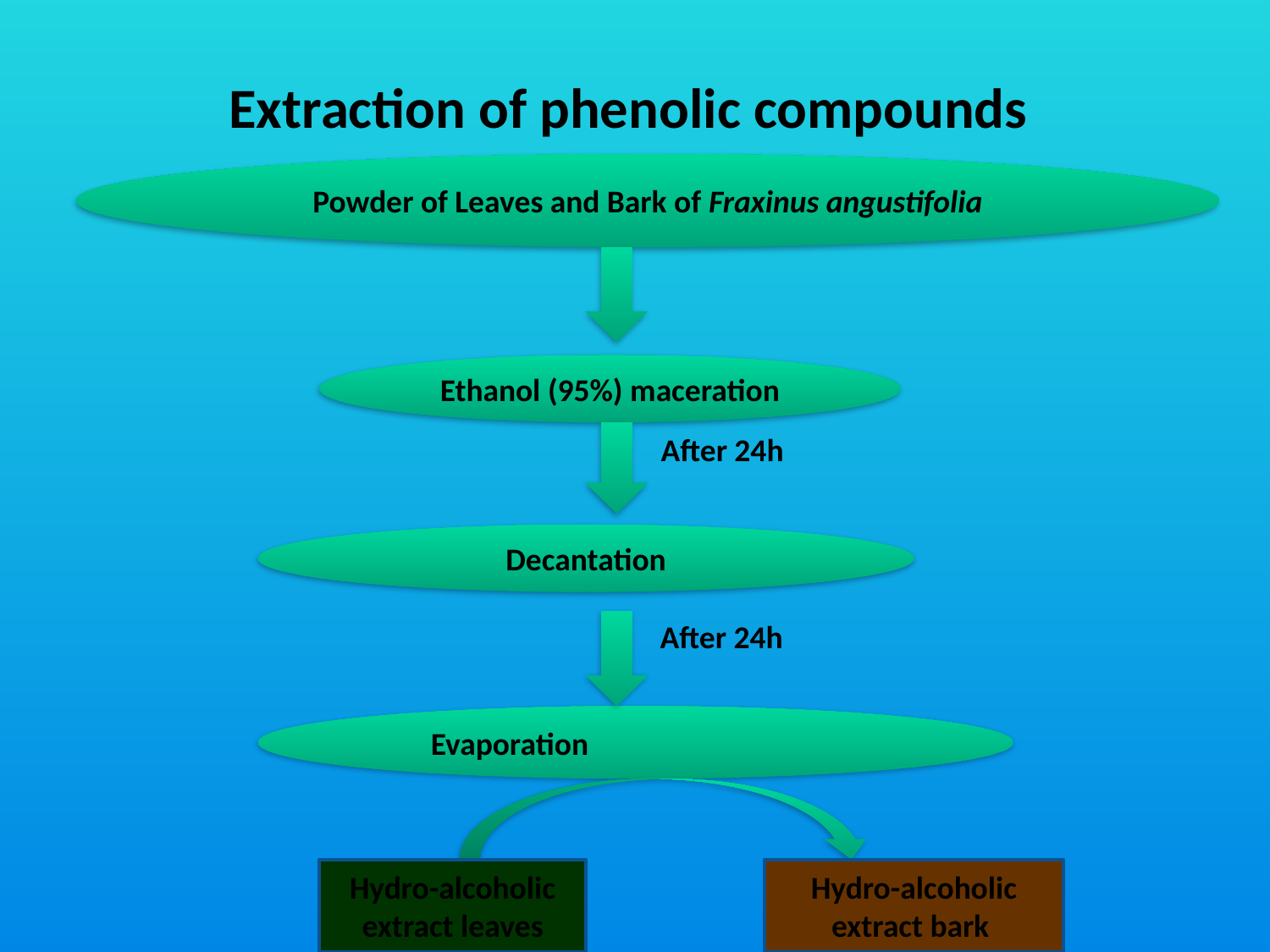

# Extraction of phenolic compounds
Powder of Leaves and Bark of Fraxinus angustifolia

Ethanol (95%) maceration

After 24h
Decantation

After 24h
Evaporation

Hydro-alcoholic extract leaves
Hydro-alcoholic extract bark